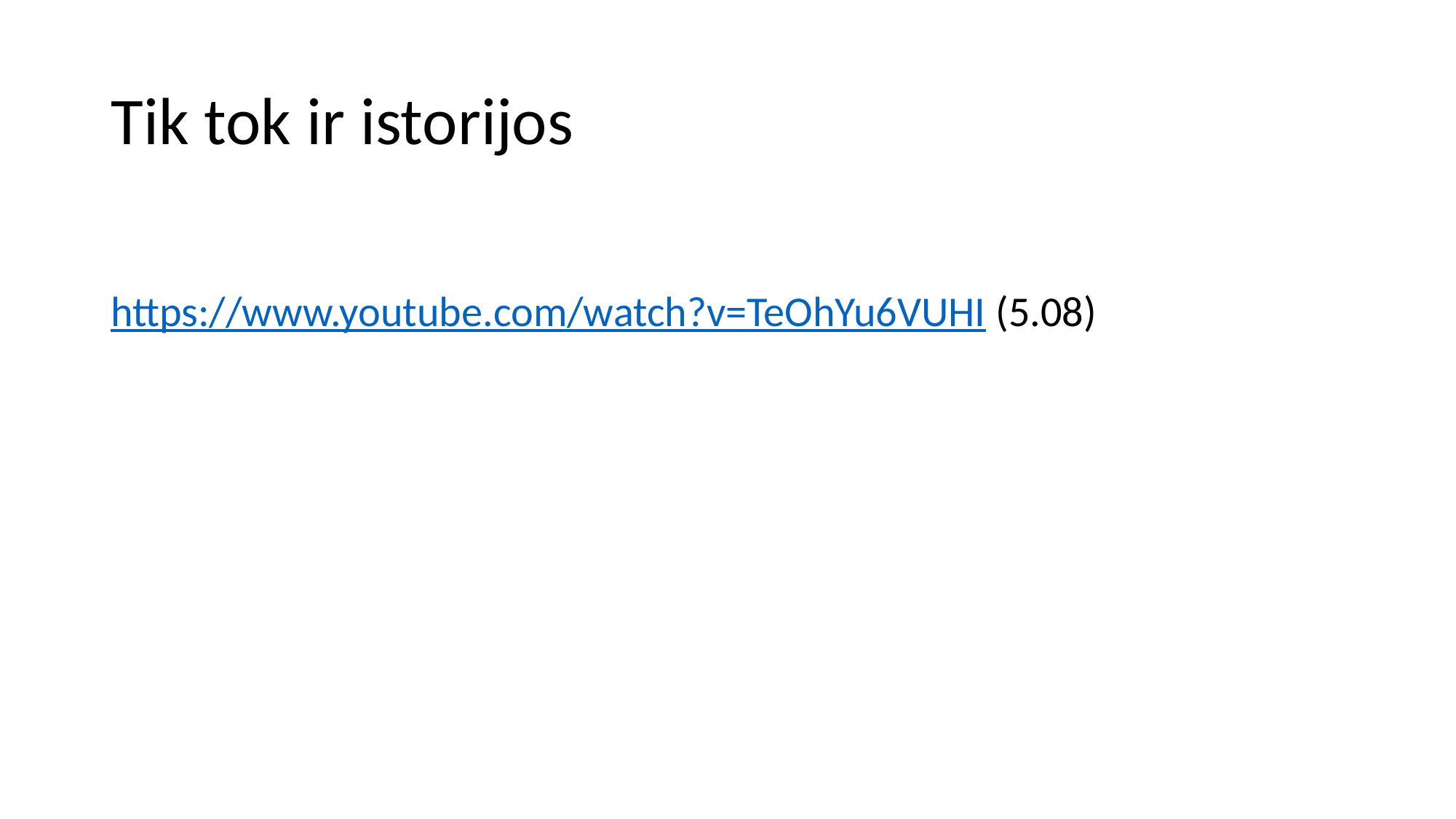

# Tik tok ir istorijos

https://www.youtube.com/watch?v=TeOhYu6VUHI (5.08)